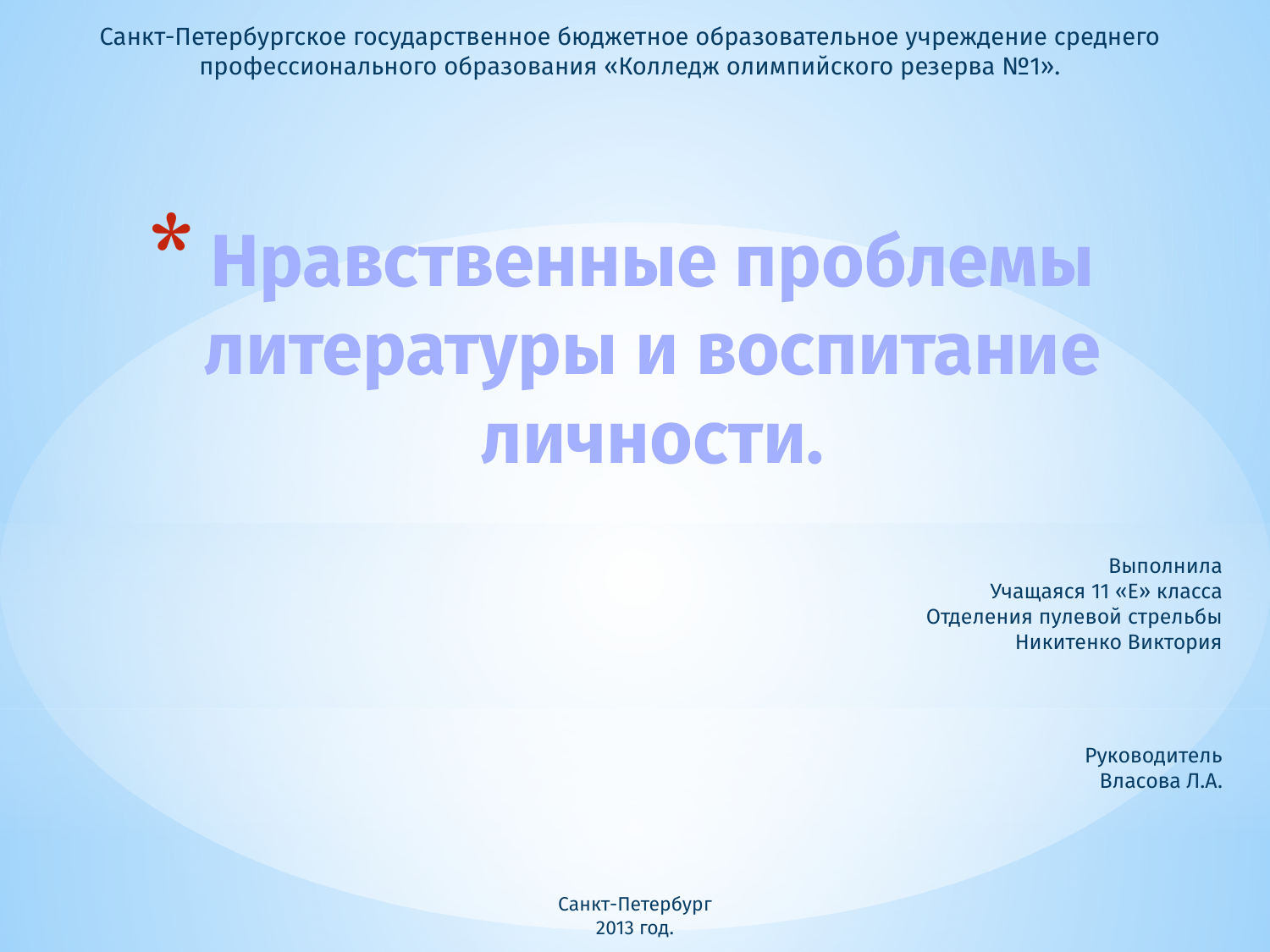

Санкт-Петербургское государственное бюджетное образовательное учреждение среднего профессионального образования «Колледж олимпийского резерва №1».
# Нравственные проблемы литературы и воспитание личности.
Выполнила
Учащаяся 11 «Е» класса
Отделения пулевой стрельбы
Никитенко Виктория
Руководитель
Власова Л.А.
Санкт-Петербург
2013 год.